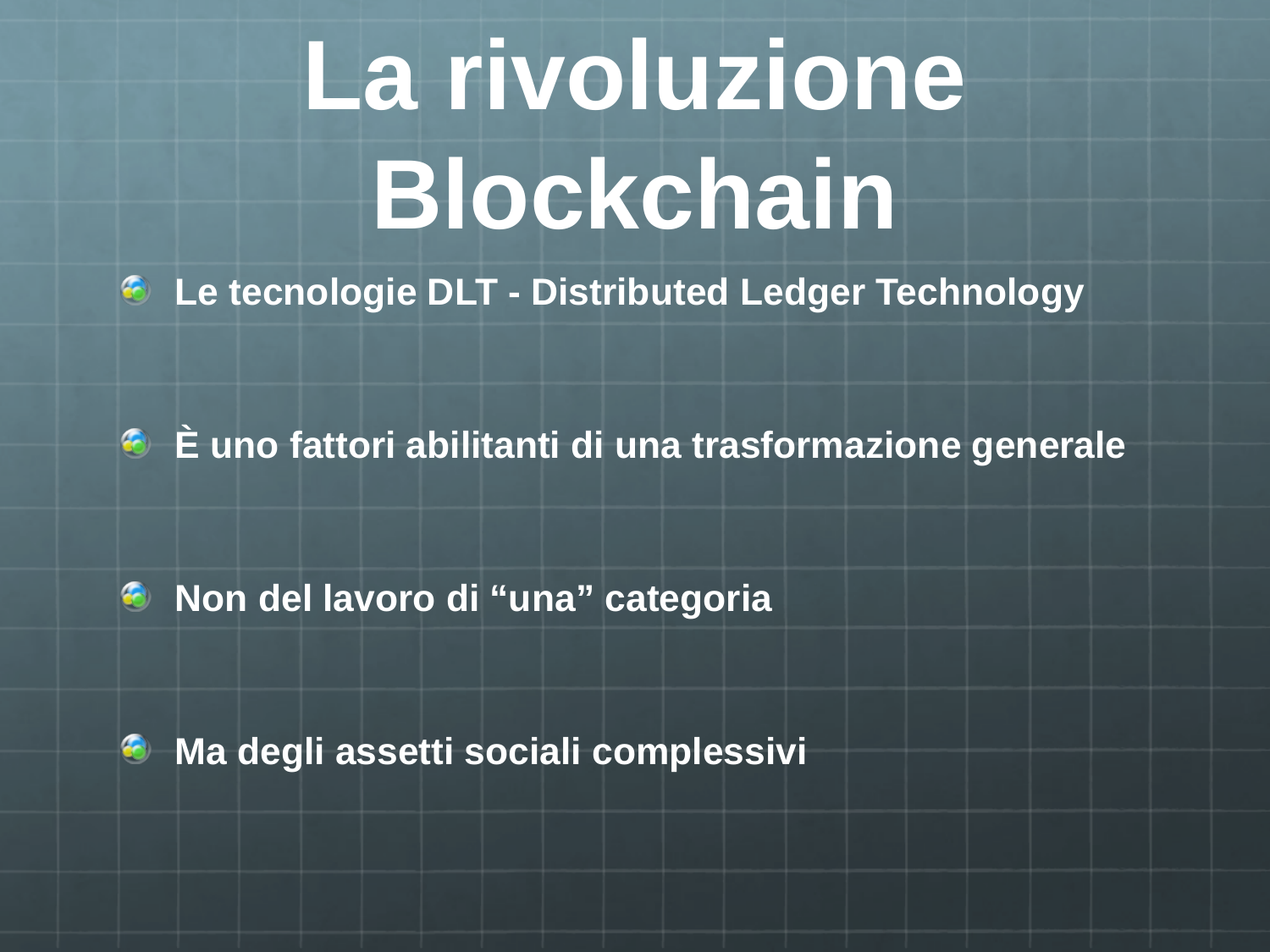

# La rivoluzione Blockchain
Le tecnologie DLT - Distributed Ledger Technology

È uno fattori abilitanti di una trasformazione generale

Non del lavoro di “una” categoria

Ma degli assetti sociali complessivi